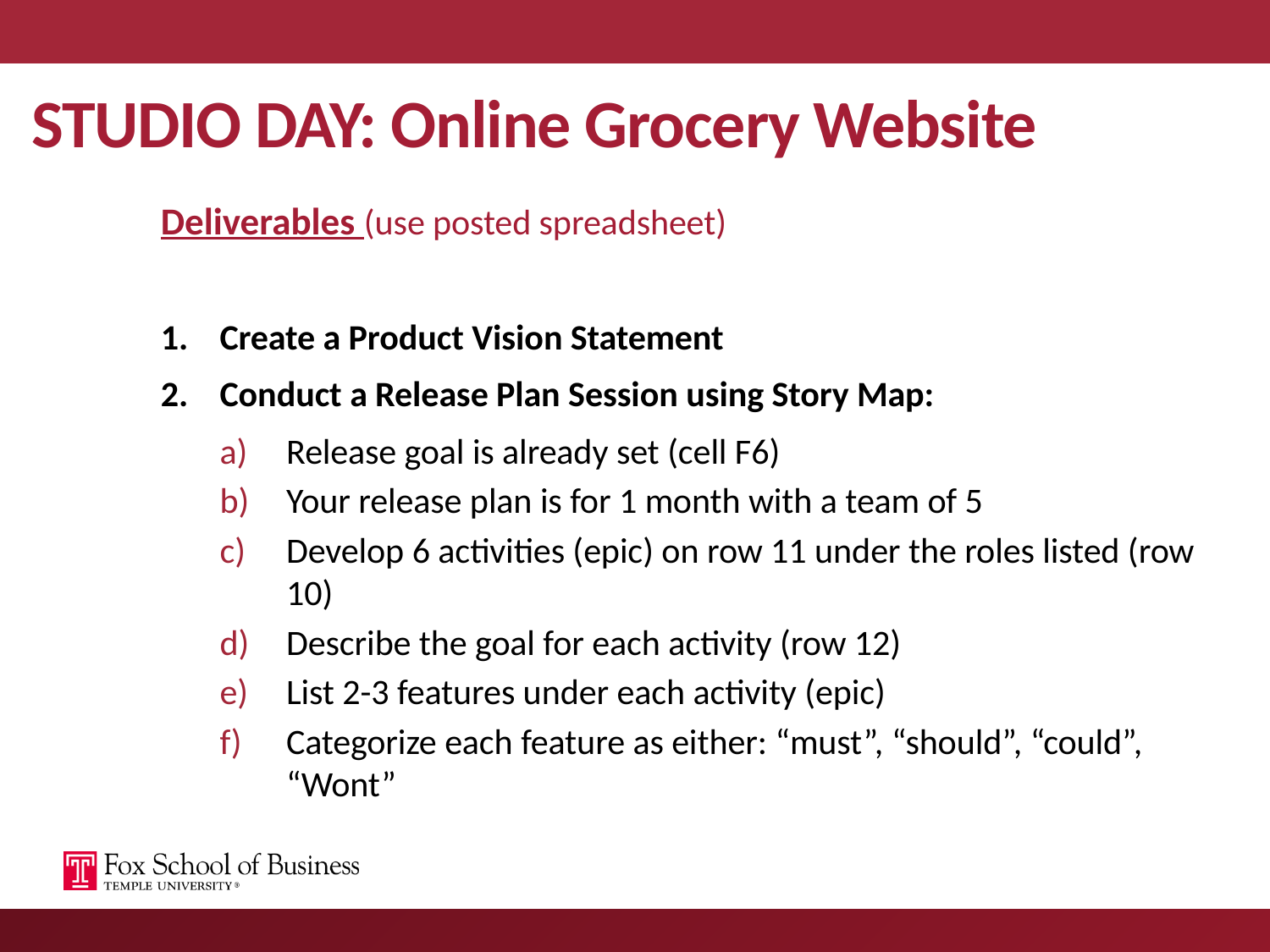

# STUDIO DAY: Online Grocery Website
Deliverables (use posted spreadsheet)

Create a Product Vision Statement
Conduct a Release Plan Session using Story Map:
Release goal is already set (cell F6)
Your release plan is for 1 month with a team of 5
Develop 6 activities (epic) on row 11 under the roles listed (row 10)
Describe the goal for each activity (row 12)
List 2-3 features under each activity (epic)
Categorize each feature as either: “must”, “should”, “could”, “Wont”